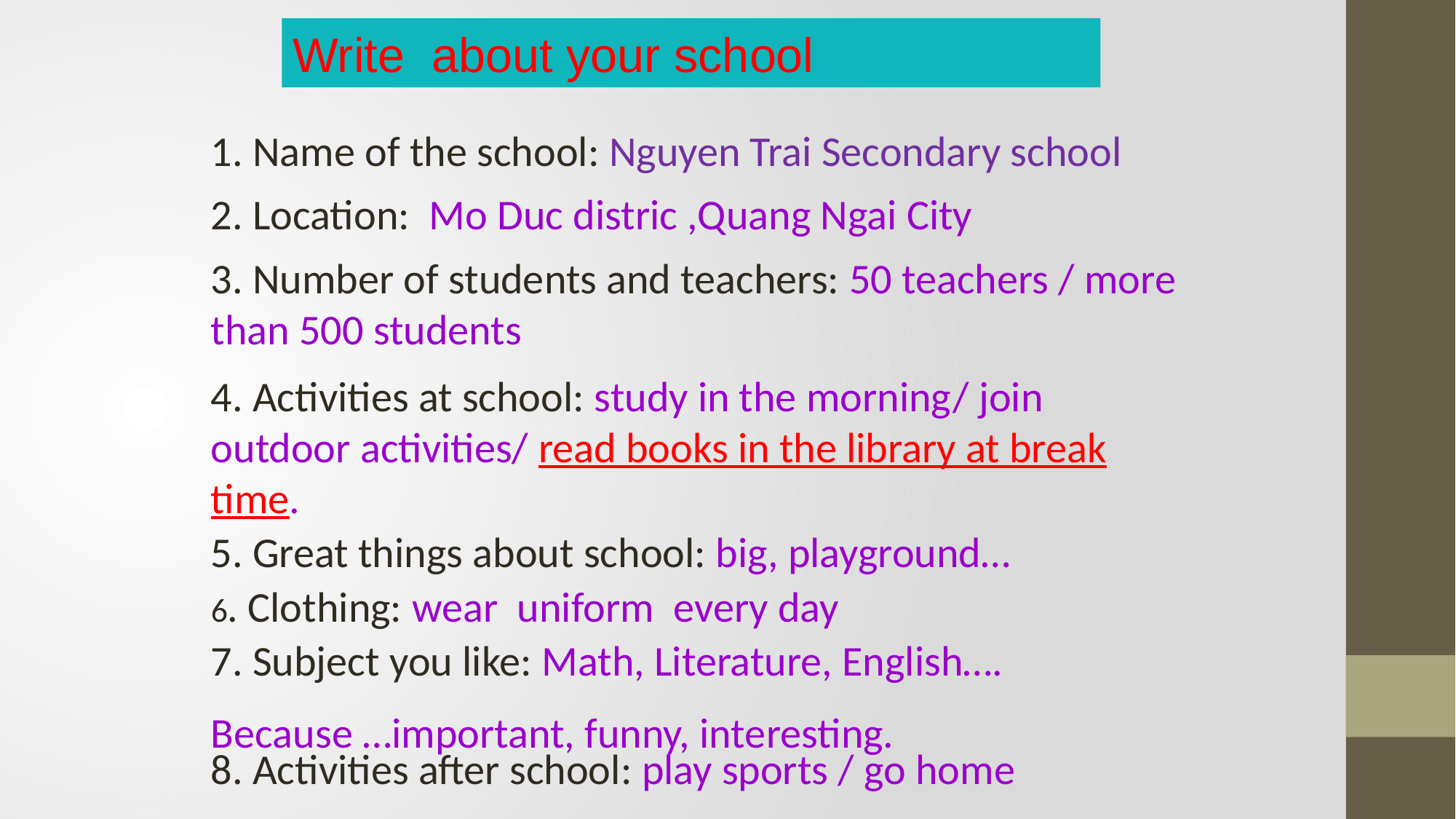

Write  about your school
1. Name of the school: Nguyen Trai Secondary school
2. Location:  Mo Duc distric ,Quang Ngai City
3. Number of students and teachers: 50 teachers / more than 500 students
4. Activities at school: study in the morning/ join outdoor activities/ read books in the library at break time.
5. Great things about school: big, playground…
6. Clothing: wear  uniform  every day
7. Subject you like: Math, Literature, English….
Because …important, funny, interesting.

8. Activities after school: play sports / go home